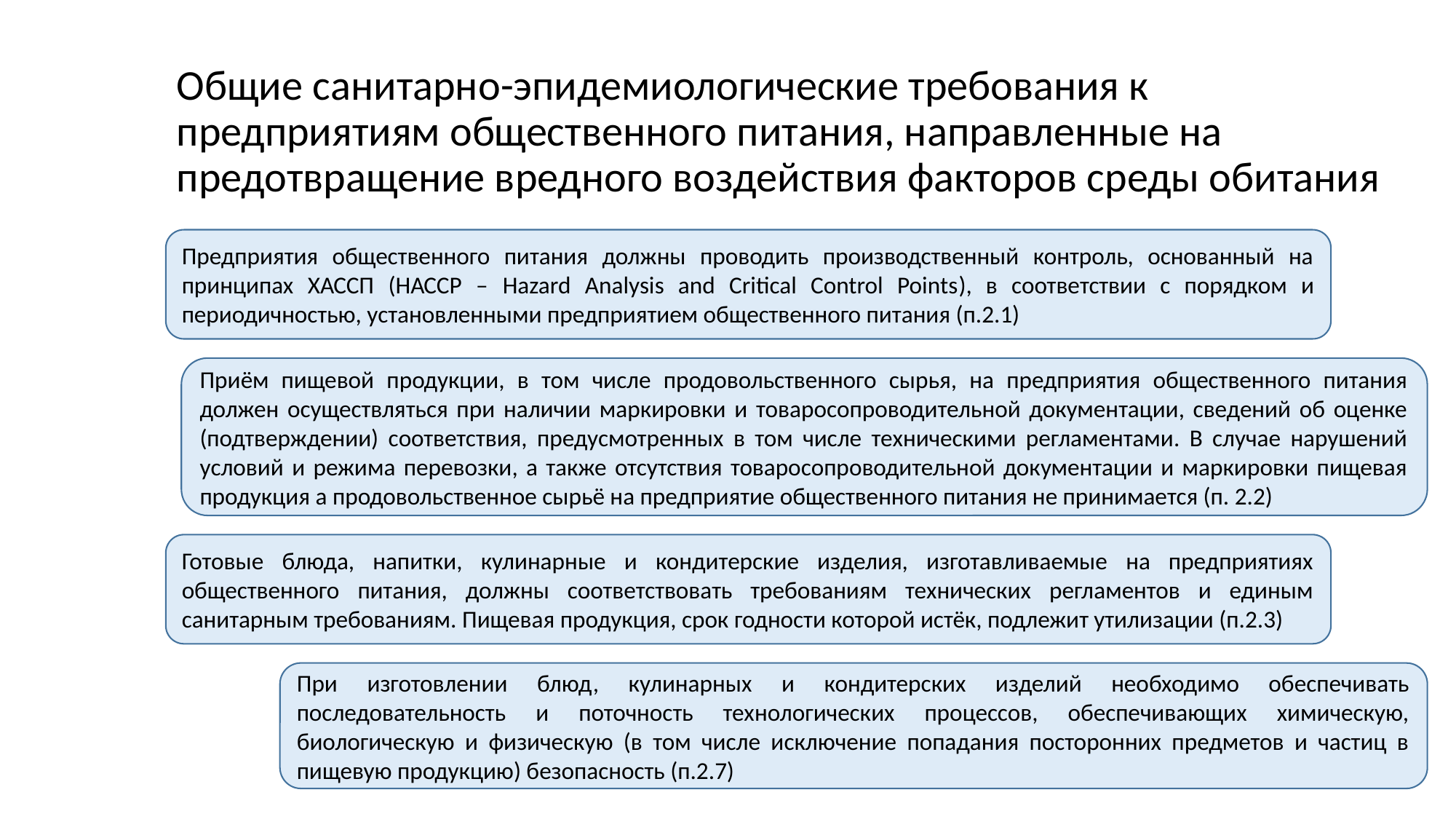

# Общие санитарно-эпидемиологические требования к предприятиям общественного питания, направленные на предотвращение вредного воздействия факторов среды обитания
Предприятия общественного питания должны проводить производственный контроль, основанный на принципах ХАССП (НАССР – Hazard Analysis and Critical Control Points), в соответствии с порядком и периодичностью, установленными предприятием общественного питания (п.2.1)
Приём пищевой продукции, в том числе продовольственного сырья, на предприятия общественного питания должен осуществляться при наличии маркировки и товаросопроводительной документации, сведений об оценке (подтверждении) соответствия, предусмотренных в том числе техническими регламентами. В случае нарушений условий и режима перевозки, а также отсутствия товаросопроводительной документации и маркировки пищевая продукция а продовольственное сырьё на предприятие общественного питания не принимается (п. 2.2)
Готовые блюда, напитки, кулинарные и кондитерские изделия, изготавливаемые на предприятиях общественного питания, должны соответствовать требованиям технических регламентов и единым санитарным требованиям. Пищевая продукция, срок годности которой истёк, подлежит утилизации (п.2.3)
При изготовлении блюд, кулинарных и кондитерских изделий необходимо обеспечивать последовательность и поточность технологических процессов, обеспечивающих химическую, биологическую и физическую (в том числе исключение попадания посторонних предметов и частиц в пищевую продукцию) безопасность (п.2.7)